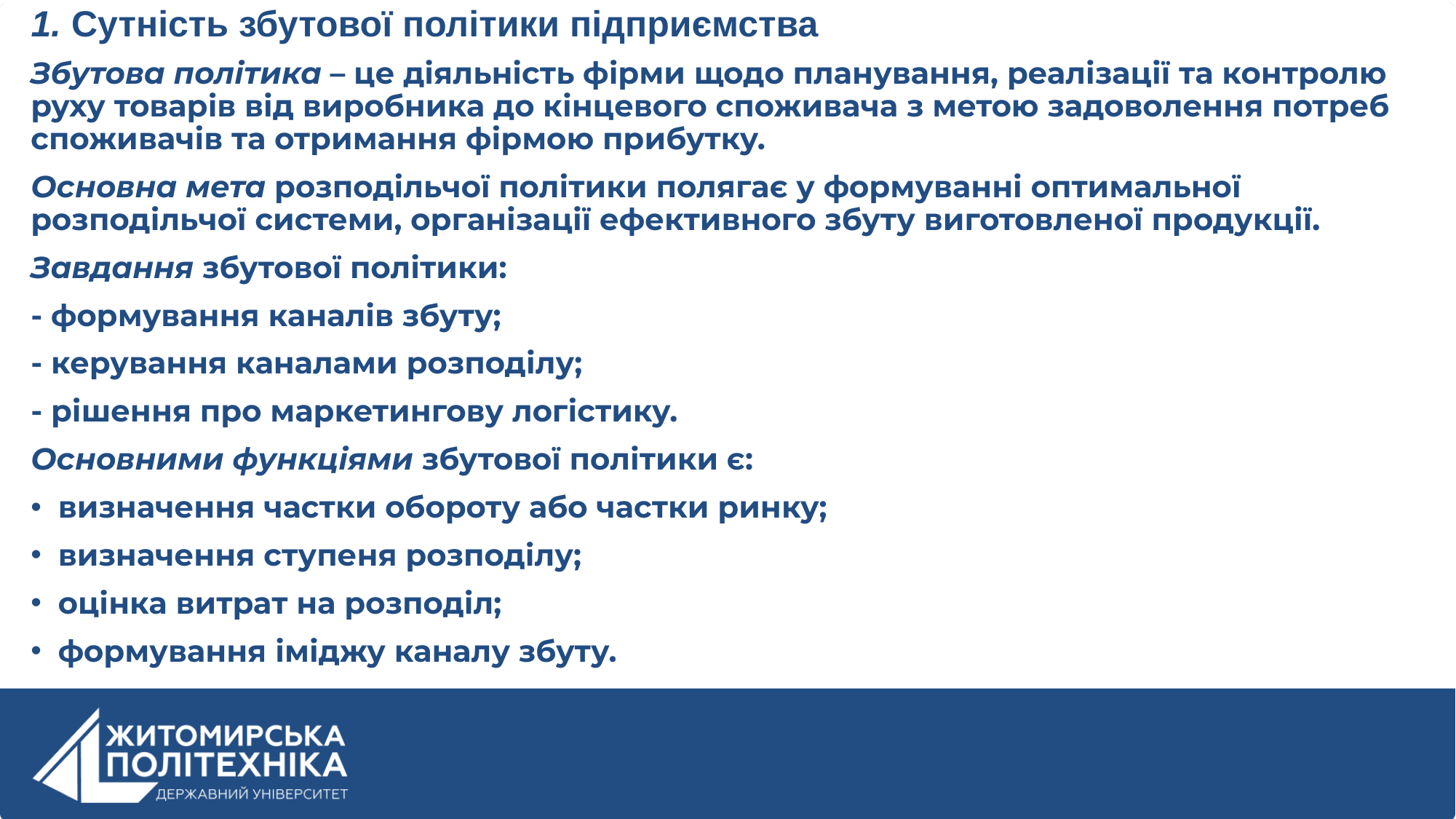

# 1. Сутність збутової політики підприємства
Збутова політика – це діяльність фірми щодо планування, реалізації та контролю руху товарів від виробника до кінцевого споживача з метою задоволення потреб споживачів та отримання фірмою прибутку.
Основна мета розподільчої політики полягає у формуванні оптимальної розподільчої системи, організації ефективного збуту виготовленої продукції.
Завдання збутової політики:
- формування каналів збуту;
- керування каналами розподілу;
- рішення про маркетингову логістику.
Основними функціями збутової політики є:
визначення частки обороту або частки ринку;
визначення ступеня розподілу;
оцінка витрат на розподіл;
формування іміджу каналу збуту.